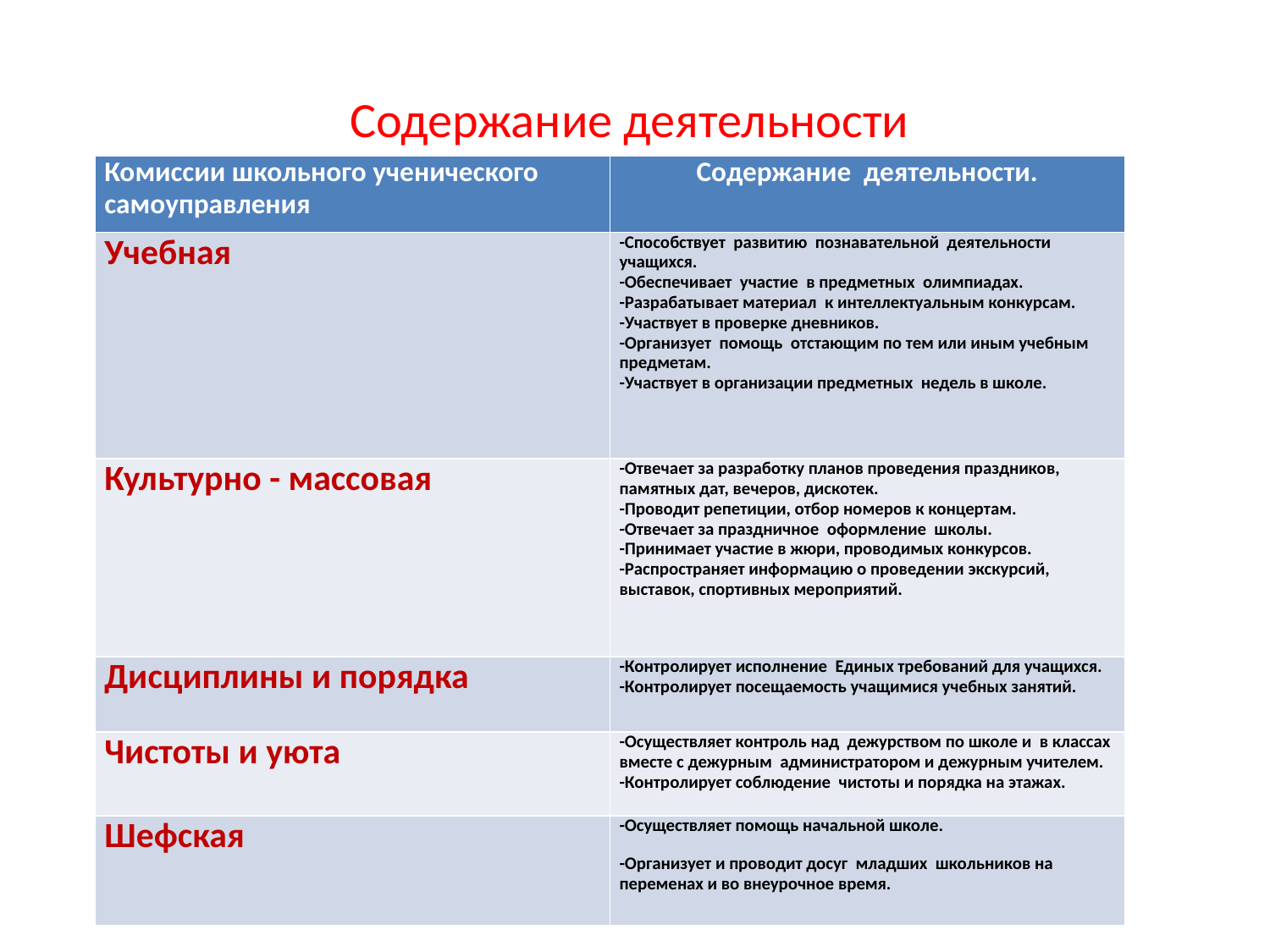

# Содержание деятельности
| Комиссии школьного ученического самоуправления | Содержание деятельности. |
| --- | --- |
| Учебная | -Способствует развитию познавательной деятельности учащихся. -Обеспечивает участие в предметных олимпиадах. -Разрабатывает материал к интеллектуальным конкурсам. -Участвует в проверке дневников. -Организует помощь отстающим по тем или иным учебным предметам. -Участвует в организации предметных недель в школе. |
| Культурно - массовая | -Отвечает за разработку планов проведения праздников, памятных дат, вечеров, дискотек. -Проводит репетиции, отбор номеров к концертам. -Отвечает за праздничное оформление школы. -Принимает участие в жюри, проводимых конкурсов. -Распространяет информацию о проведении экскурсий, выставок, спортивных мероприятий. |
| Дисциплины и порядка | -Контролирует исполнение Единых требований для учащихся. -Контролирует посещаемость учащимися учебных занятий. |
| Чистоты и уюта | -Осуществляет контроль над дежурством по школе и в классах вместе с дежурным администратором и дежурным учителем. -Контролирует соблюдение чистоты и порядка на этажах. |
| Шефская | -Осуществляет помощь начальной школе. -Организует и проводит досуг младших школьников на переменах и во внеурочное время. |